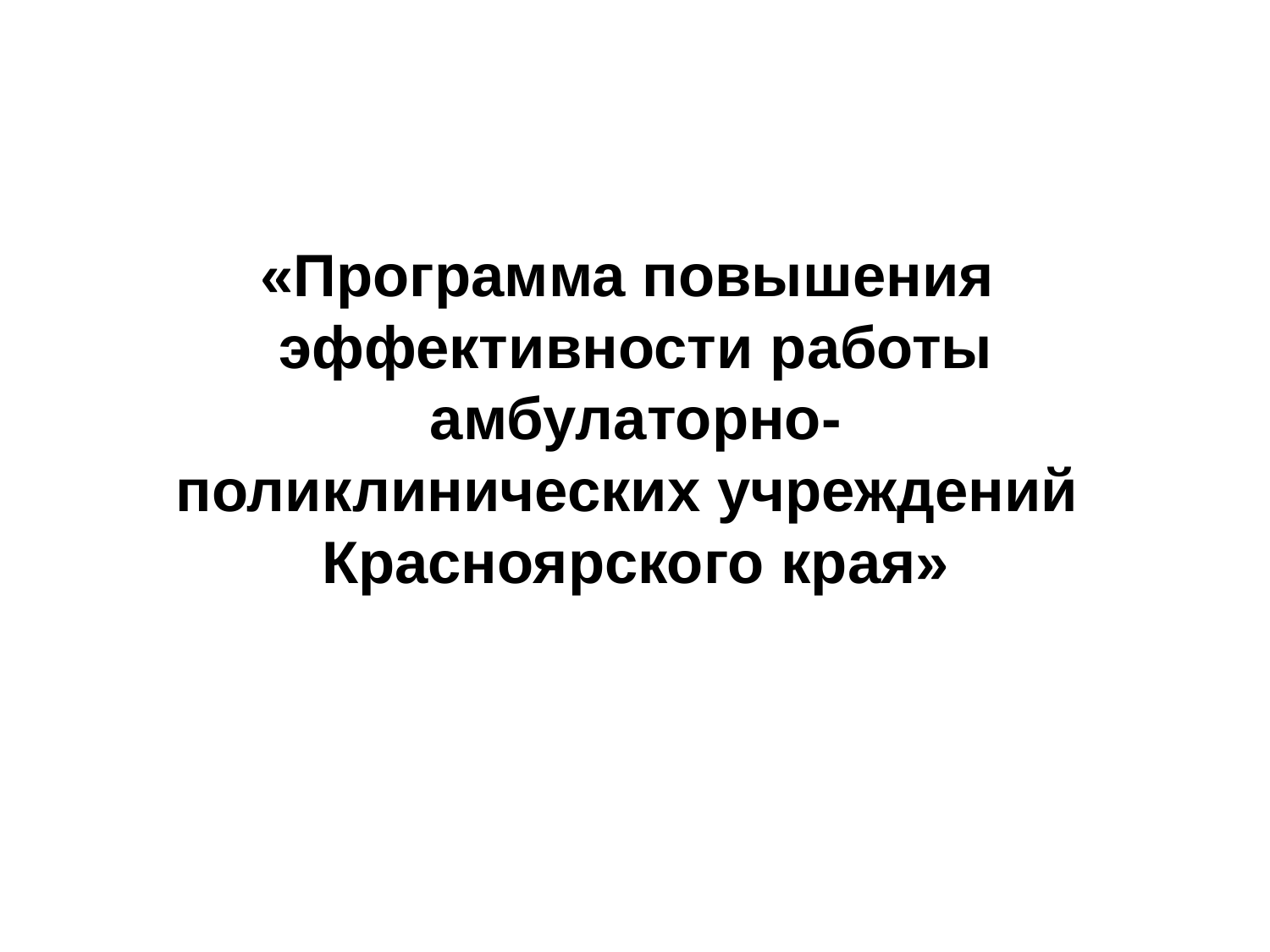

# «Программа повышения эффективности работы амбулаторно-поликлинических учреждений Красноярского края»

2016 год